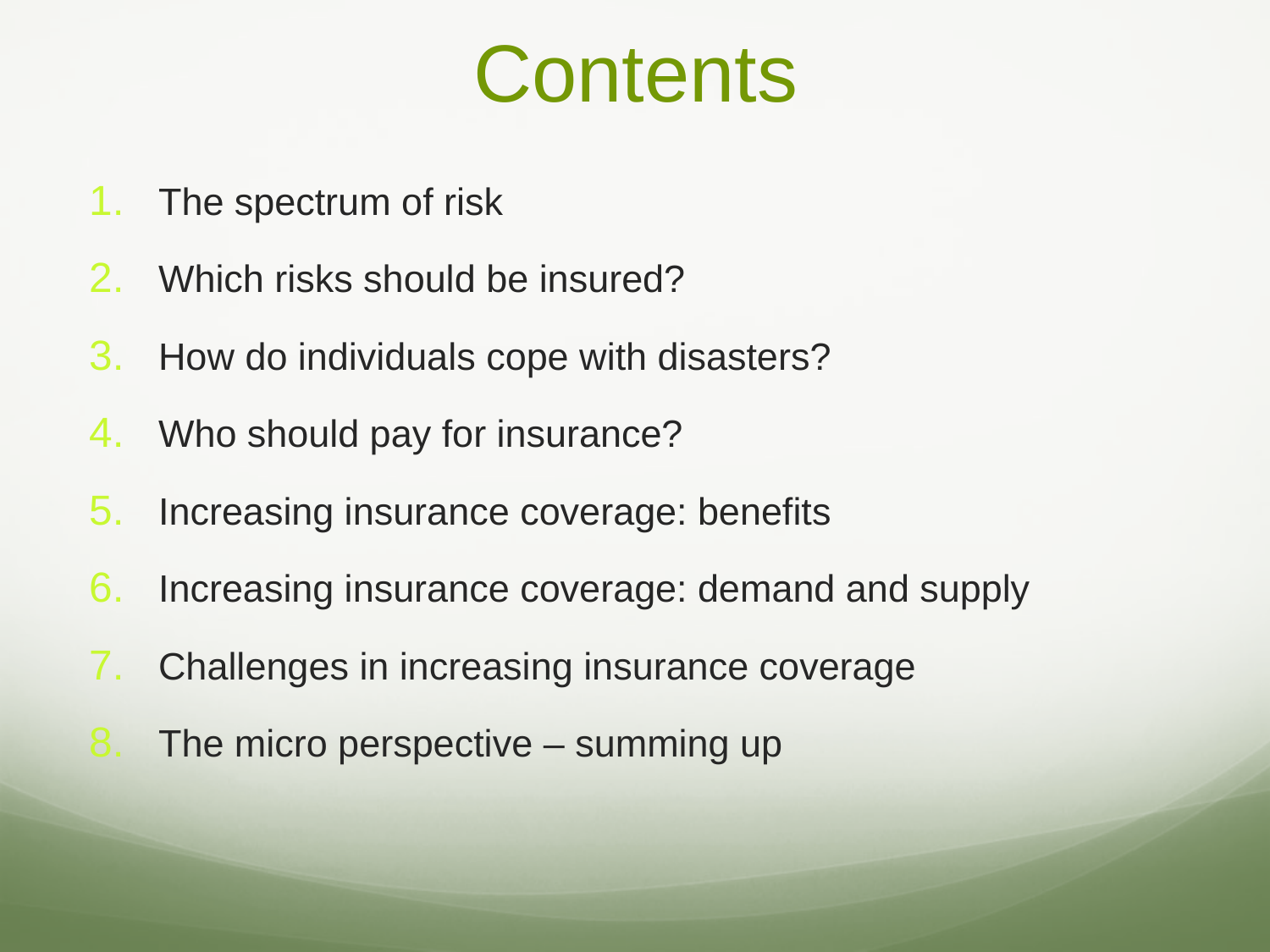

# Contents
The spectrum of risk
Which risks should be insured?
How do individuals cope with disasters?
Who should pay for insurance?
Increasing insurance coverage: benefits
Increasing insurance coverage: demand and supply
Challenges in increasing insurance coverage
The micro perspective – summing up